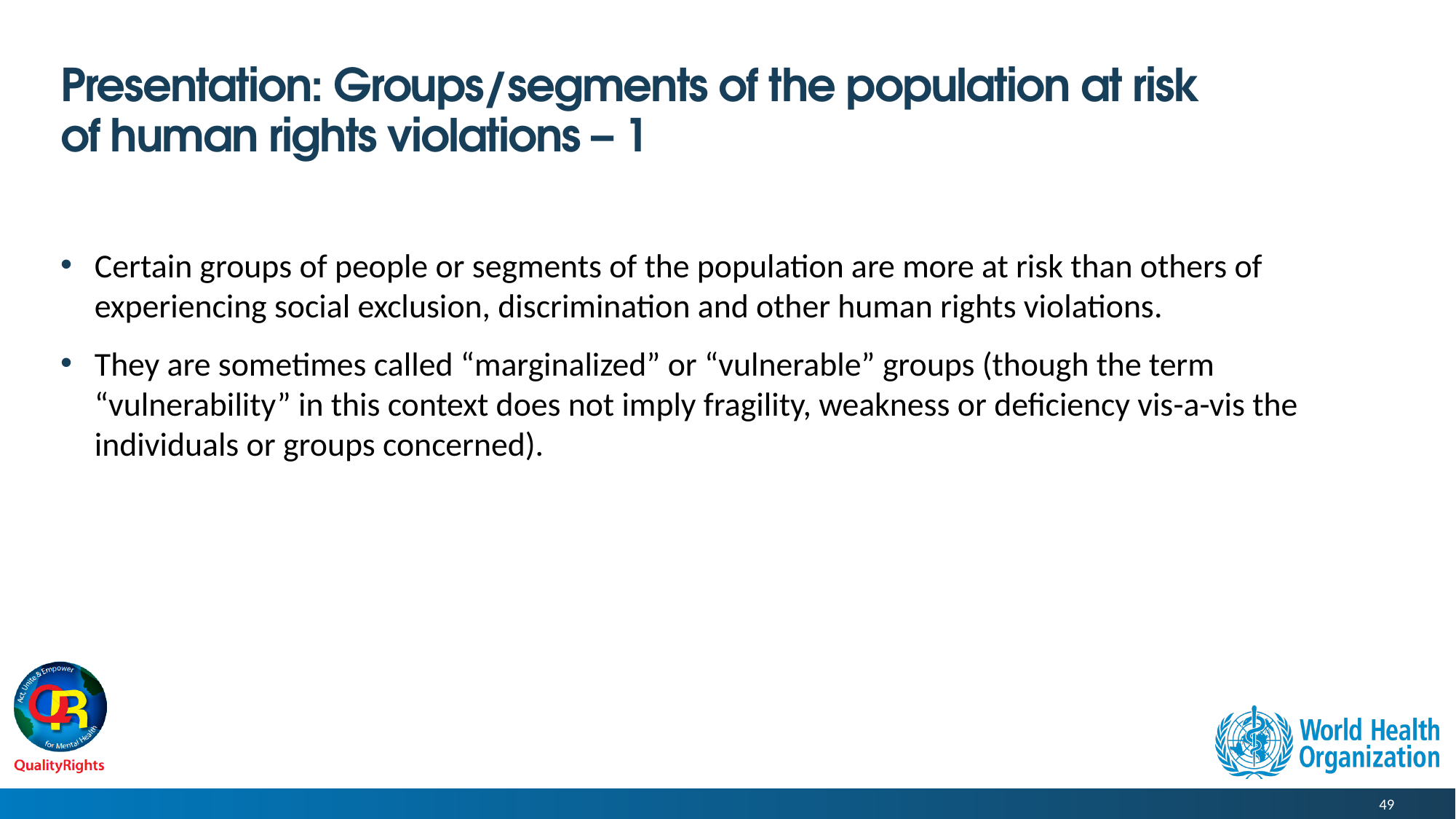

# Presentation: Groups/segments of the population at risk of human rights violations – 1

Certain groups of people or segments of the population are more at risk than others of experiencing social exclusion, discrimination and other human rights violations.
They are sometimes called “marginalized” or “vulnerable” groups (though the term “vulnerability” in this context does not imply fragility, weakness or deficiency vis-a-vis the individuals or groups concerned).
49